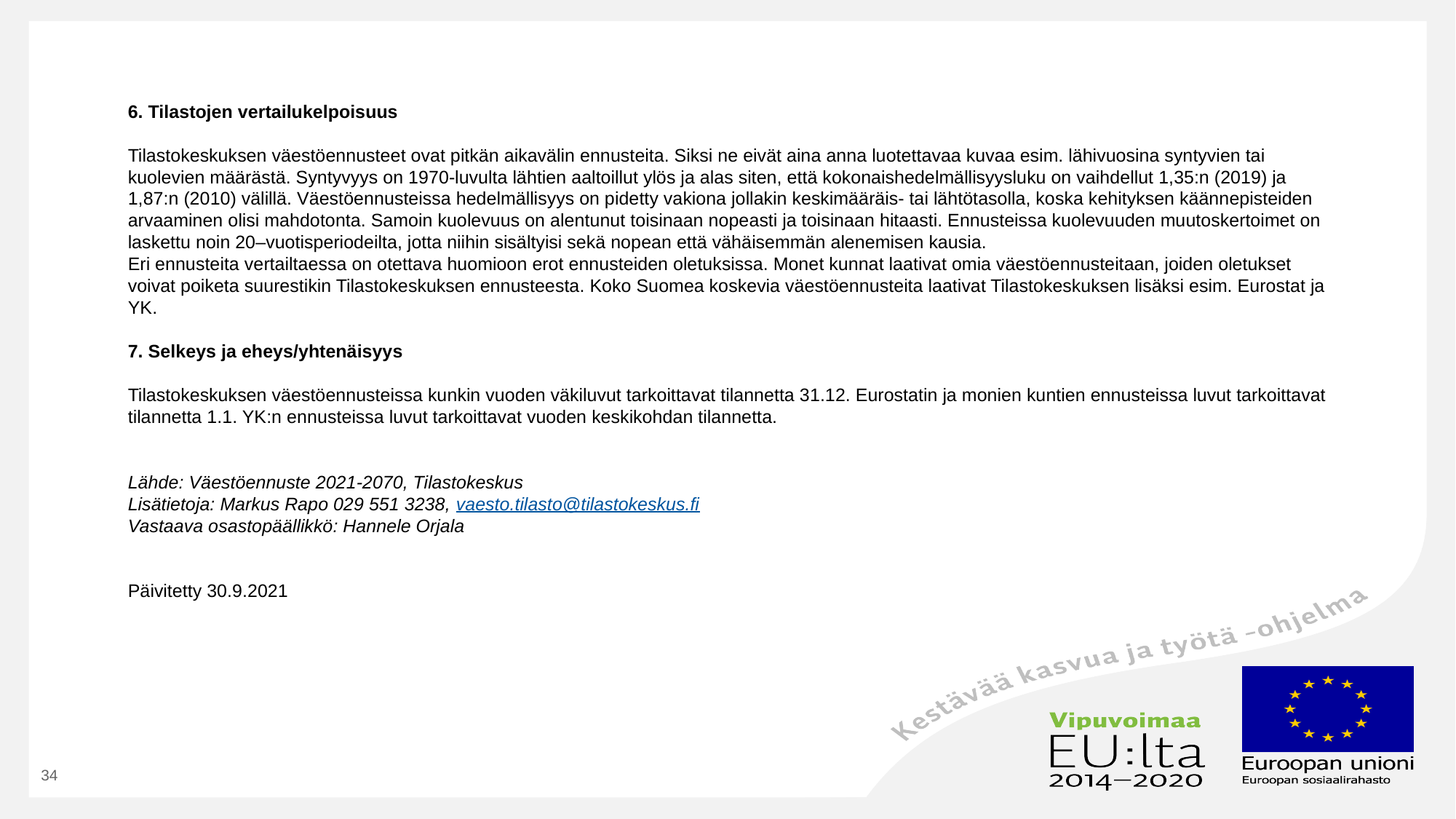

6. Tilastojen vertailukelpoisuus

Tilastokeskuksen väestöennusteet ovat pitkän aikavälin ennusteita. Siksi ne eivät aina anna luotettavaa kuvaa esim. lähivuosina syntyvien tai kuolevien määrästä. Syntyvyys on 1970-luvulta lähtien aaltoillut ylös ja alas siten, että kokonaishedelmällisyysluku on vaihdellut 1,35:n (2019) ja 1,87:n (2010) välillä. Väestöennusteissa hedelmällisyys on pidetty vakiona jollakin keskimääräis- tai lähtötasolla, koska kehityksen käännepisteiden arvaaminen olisi mahdotonta. Samoin kuolevuus on alentunut toisinaan nopeasti ja toisinaan hitaasti. Ennusteissa kuolevuuden muutoskertoimet on laskettu noin 20–vuotisperiodeilta, jotta niihin sisältyisi sekä nopean että vähäisemmän alenemisen kausia.
Eri ennusteita vertailtaessa on otettava huomioon erot ennusteiden oletuksissa. Monet kunnat laativat omia väestöennusteitaan, joiden oletukset voivat poiketa suurestikin Tilastokeskuksen ennusteesta. Koko Suomea koskevia väestöennusteita laativat Tilastokeskuksen lisäksi esim. Eurostat ja YK.

7. Selkeys ja eheys/yhtenäisyys

Tilastokeskuksen väestöennusteissa kunkin vuoden väkiluvut tarkoittavat tilannetta 31.12. Eurostatin ja monien kuntien ennusteissa luvut tarkoittavat tilannetta 1.1. YK:n ennusteissa luvut tarkoittavat vuoden keskikohdan tilannetta.

Lähde: Väestöennuste 2021-2070, Tilastokeskus
Lisätietoja: Markus Rapo 029 551 3238, vaesto.tilasto@tilastokeskus.fi
Vastaava osastopäällikkö: Hannele Orjala

Päivitetty 30.9.2021
34